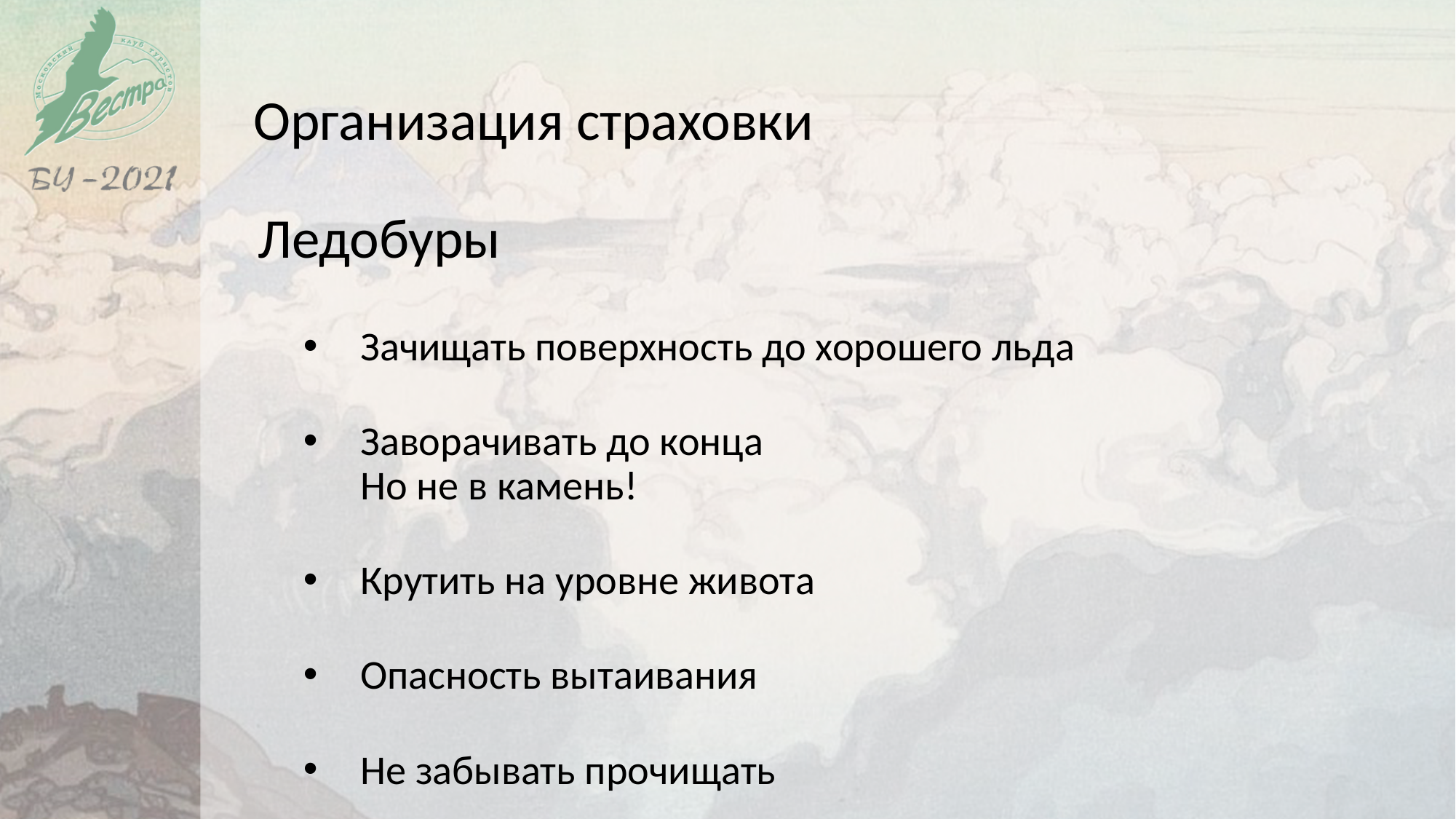

Организация страховки
Ледобуры
Зачищать поверхность до хорошего льда
Заворачивать до конца
Но не в камень!
Крутить на уровне живота
Опасность вытаивания
Не забывать прочищать